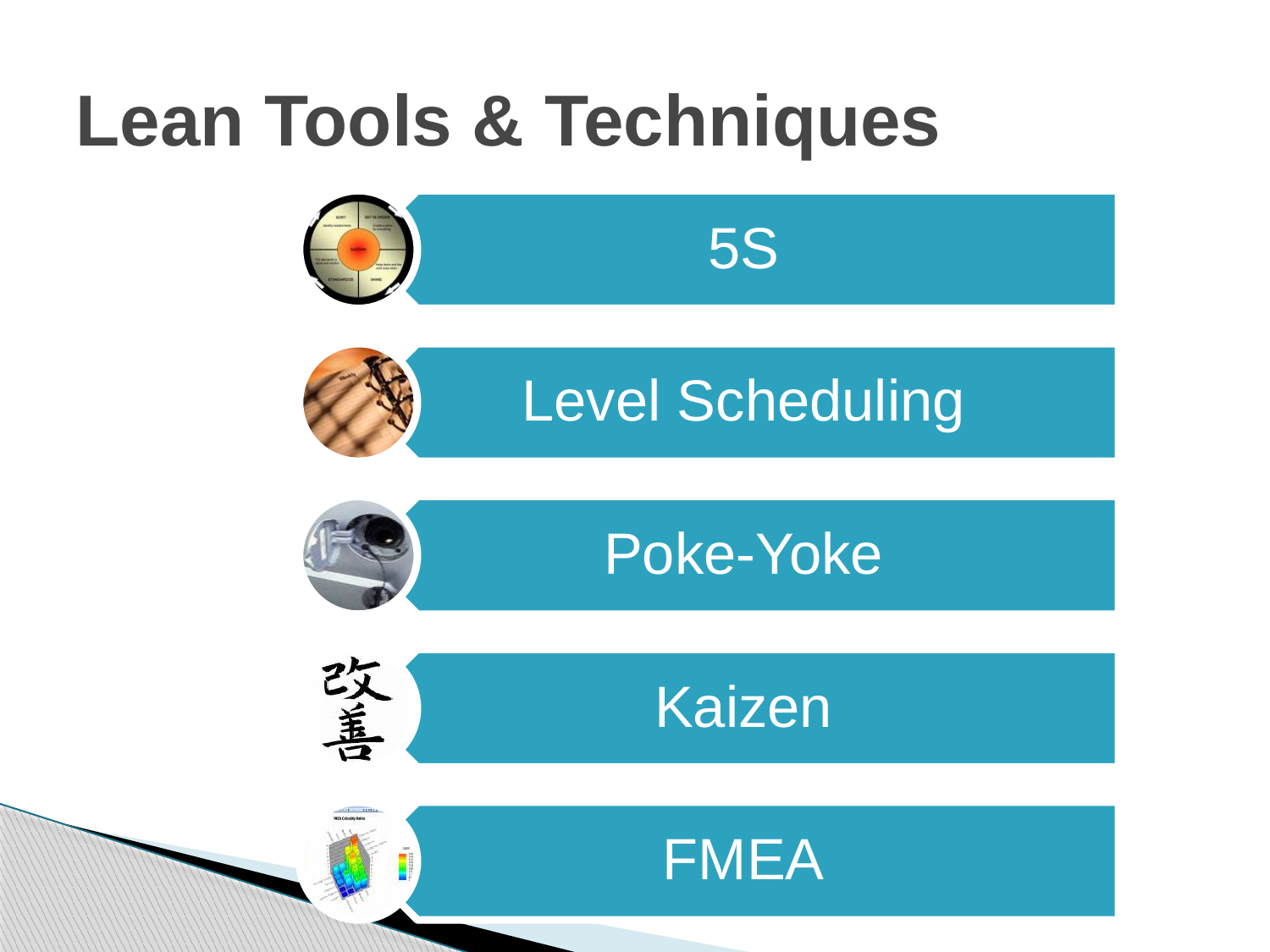

# Lean Tools & Techniques
5S
Level Scheduling
Poke-Yoke
Kaizen
FMEA